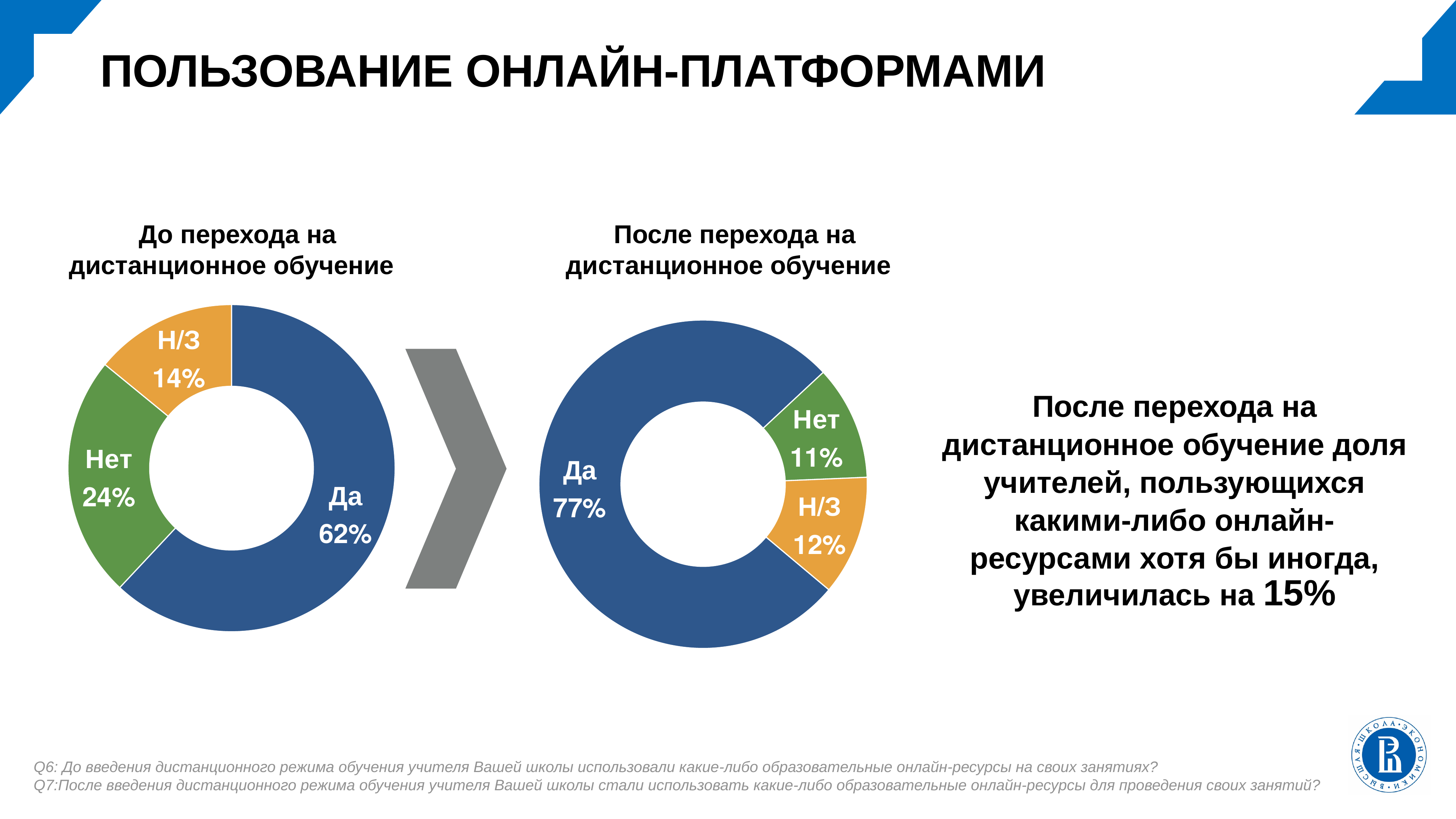

ПОЛЬЗОВАНИЕ ОНЛАЙН-ПЛАТФОРМАМИ
До перехода на дистанционное обучение
После перехода на дистанционное обучение
После перехода на дистанционное обучение доля учителей, пользующихся какими-либо онлайн-ресурсами хотя бы иногда, увеличилась на 15%

### Chart

| Category | Продажи |
|---|---|
| Да | 0.619736842105263 |
| Нет | 0.2394736842105263 |
| Н/З | 0.1407894736842105 |

### Chart

| Category | Продажи |
|---|---|
| Да | 0.7695364238410596 |
| Нет | 0.1125827814569536 |
| Н/З | 0.1178807947019868 |
Q6: До введения дистанционного режима обучения учителя Вашей школы использовали какие-либо образовательные онлайн-ресурсы на своих занятиях?
Q7:После введения дистанционного режима обучения учителя Вашей школы стали использовать какие-либо образовательные онлайн-ресурсы для проведения своих занятий?